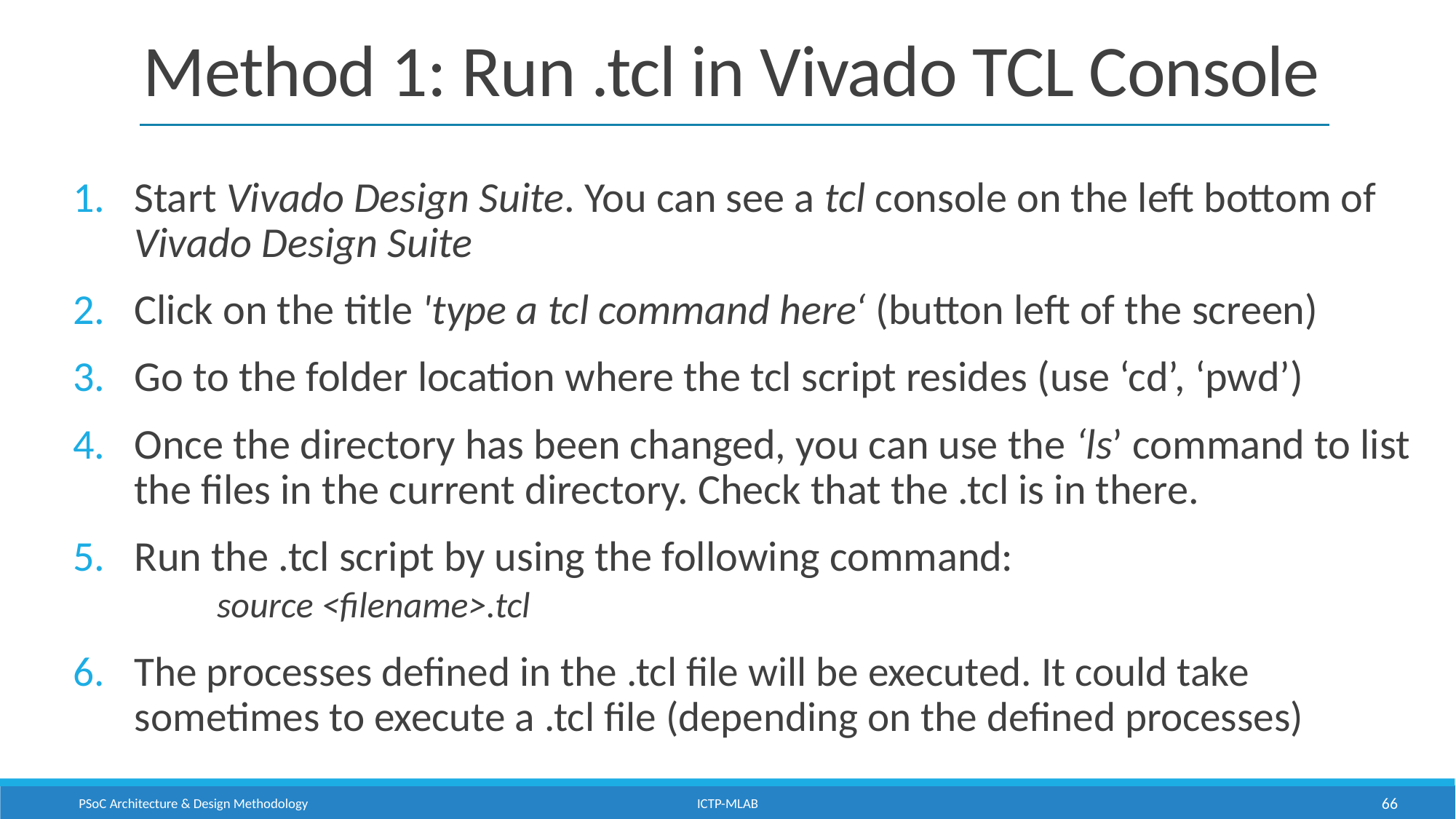

# Method 1: Run .tcl in Vivado TCL Console
Start Vivado Design Suite. You can see a tcl console on the left bottom of Vivado Design Suite
Click on the title 'type a tcl command here‘ (button left of the screen)
Go to the folder location where the tcl script resides (use ‘cd’, ‘pwd’)
Once the directory has been changed, you can use the ‘ls’ command to list the files in the current directory. Check that the .tcl is in there.
Run the .tcl script by using the following command:
	source <filename>.tcl
The processes defined in the .tcl file will be executed. It could take sometimes to execute a .tcl file (depending on the defined processes)

PSoC Architecture & Design Methodology
ICTP-MLAB
66